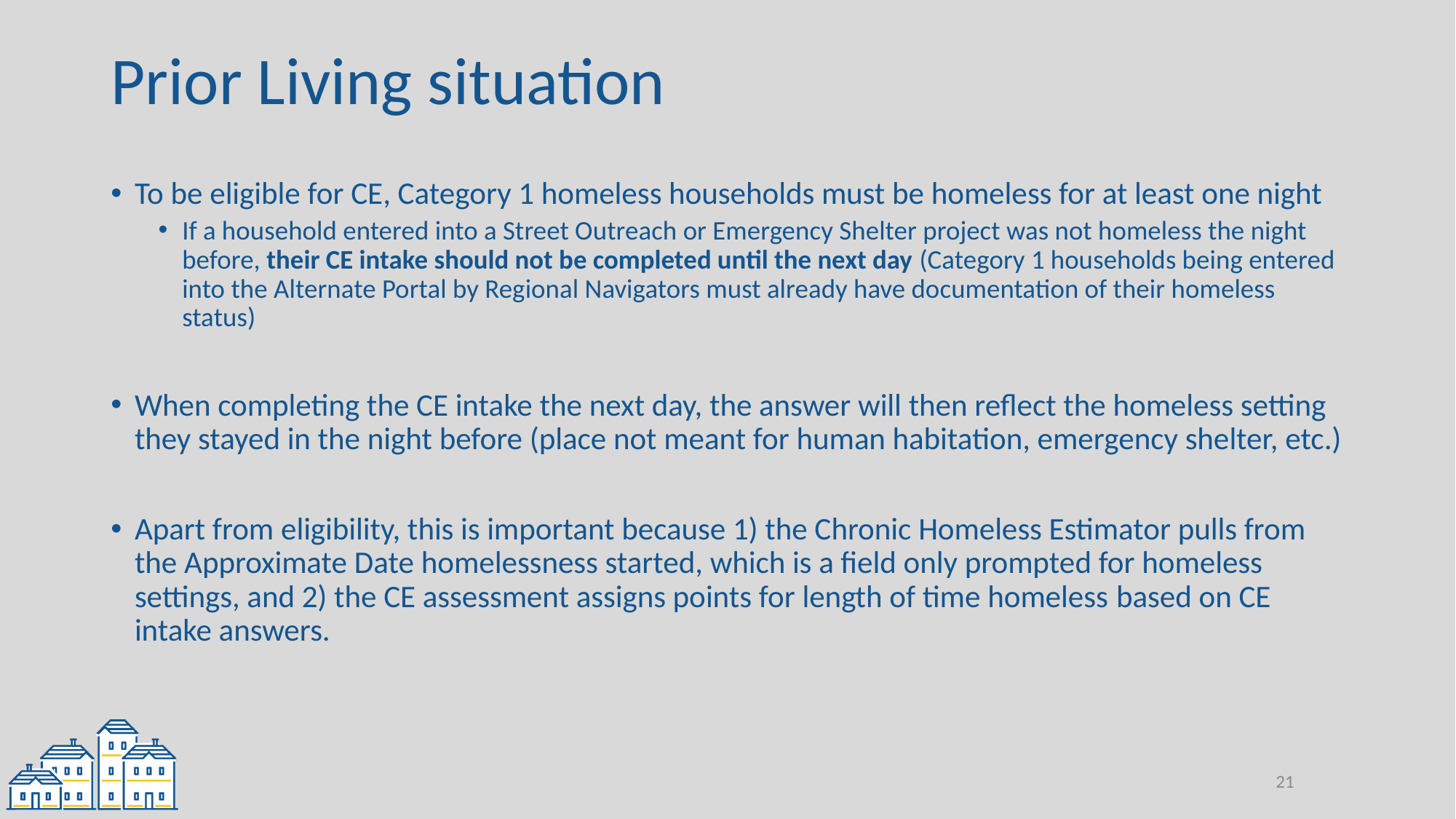

# Prior Living situation
To be eligible for CE, Category 1 homeless households must be homeless for at least one night
If a household entered into a Street Outreach or Emergency Shelter project was not homeless the night before, their CE intake should not be completed until the next day (Category 1 households being entered into the Alternate Portal by Regional Navigators must already have documentation of their homeless status)

When completing the CE intake the next day, the answer will then reflect the homeless setting they stayed in the night before (place not meant for human habitation, emergency shelter, etc.)

Apart from eligibility, this is important because 1) the Chronic Homeless Estimator pulls from the Approximate Date homelessness started, which is a field only prompted for homeless settings, and 2) the CE assessment assigns points for length of time homeless based on CE intake answers.
21